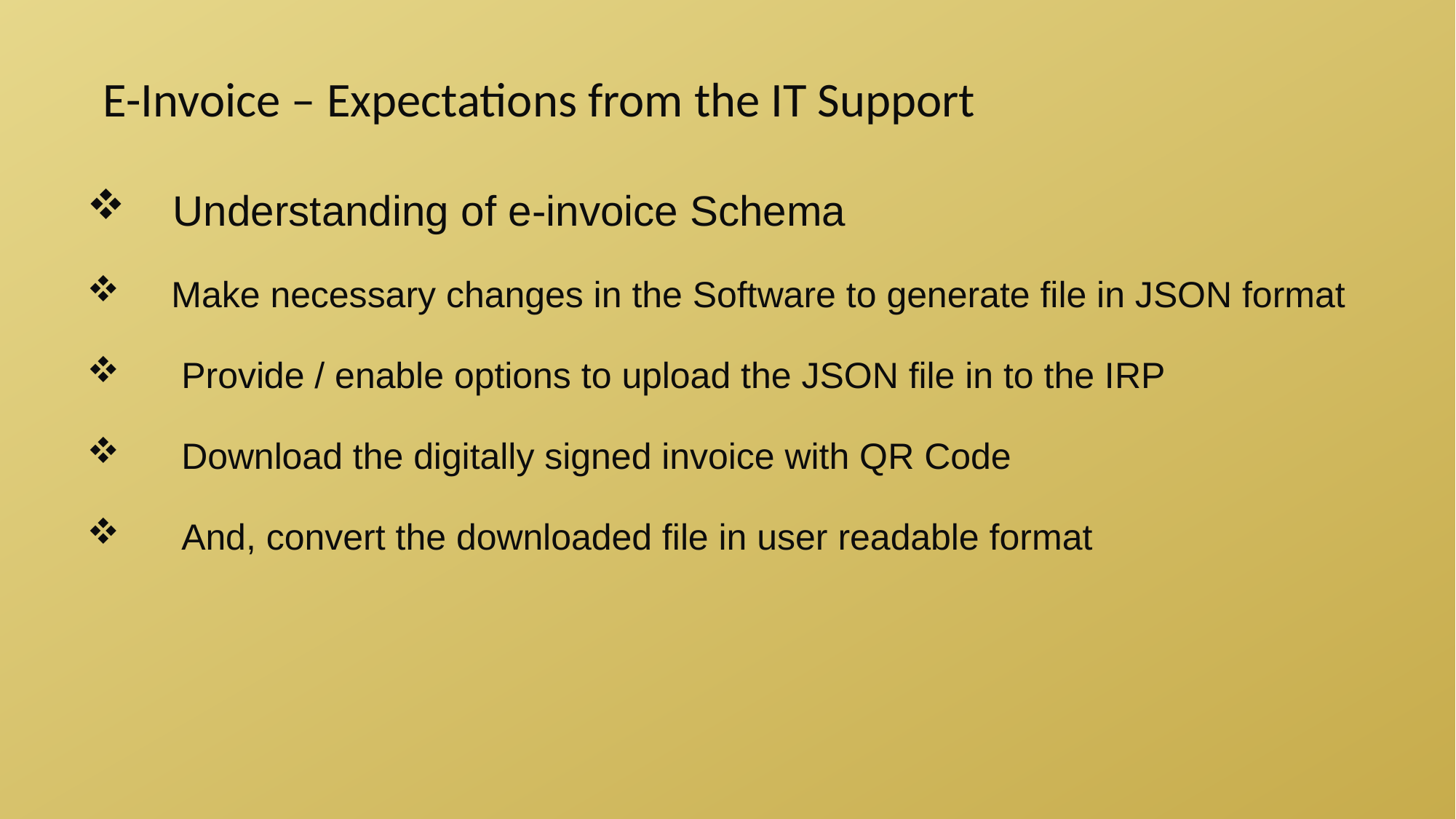

E-Invoice – Expectations from the IT Support

    Understanding of e-invoice Schema
     Make necessary changes in the Software to generate file in JSON format
      Provide / enable options to upload the JSON file in to the IRP
      Download the digitally signed invoice with QR Code
      And, convert the downloaded file in user readable format